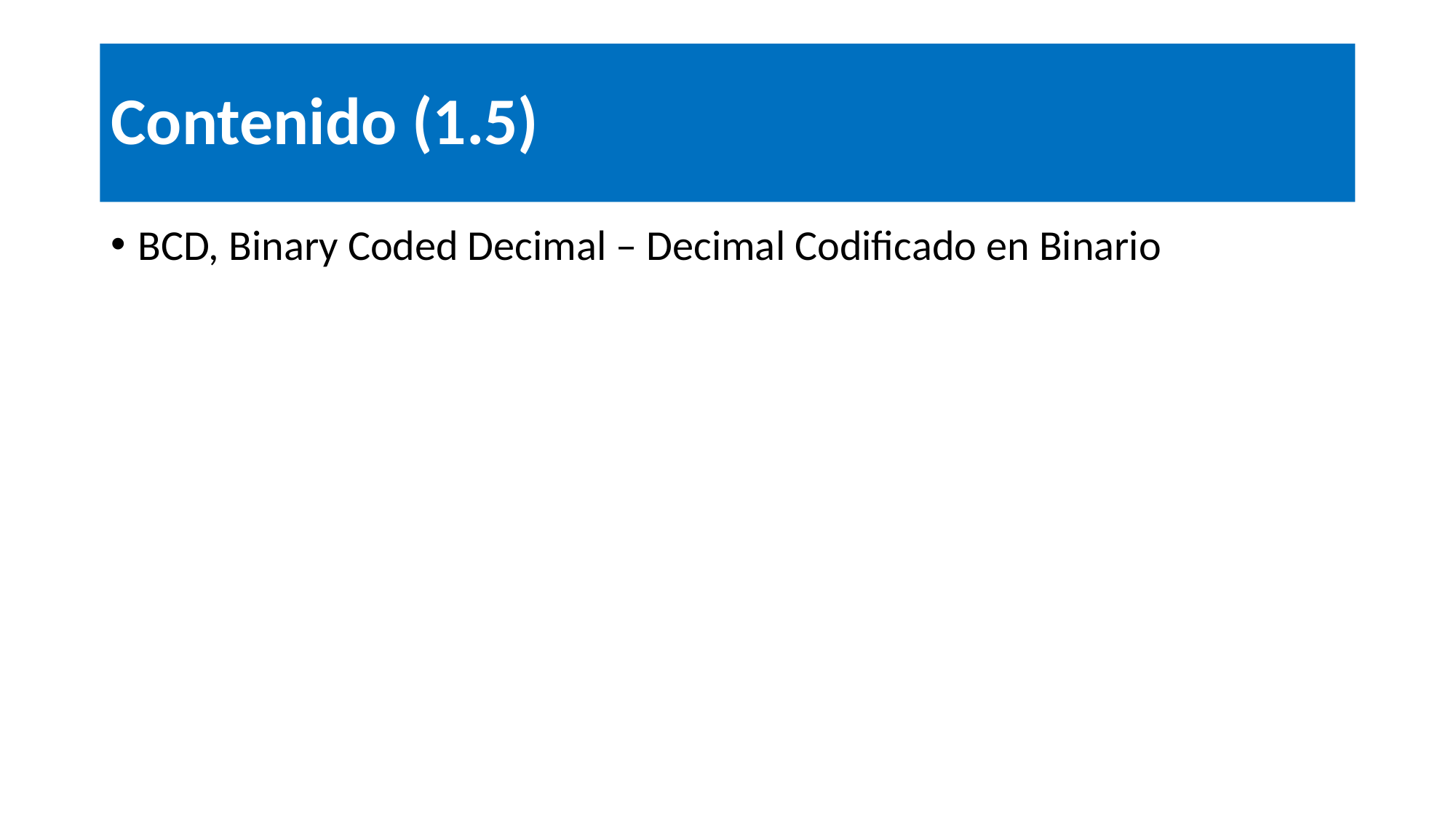

# Contenido (1.5)
BCD, Binary Coded Decimal – Decimal Codificado en Binario